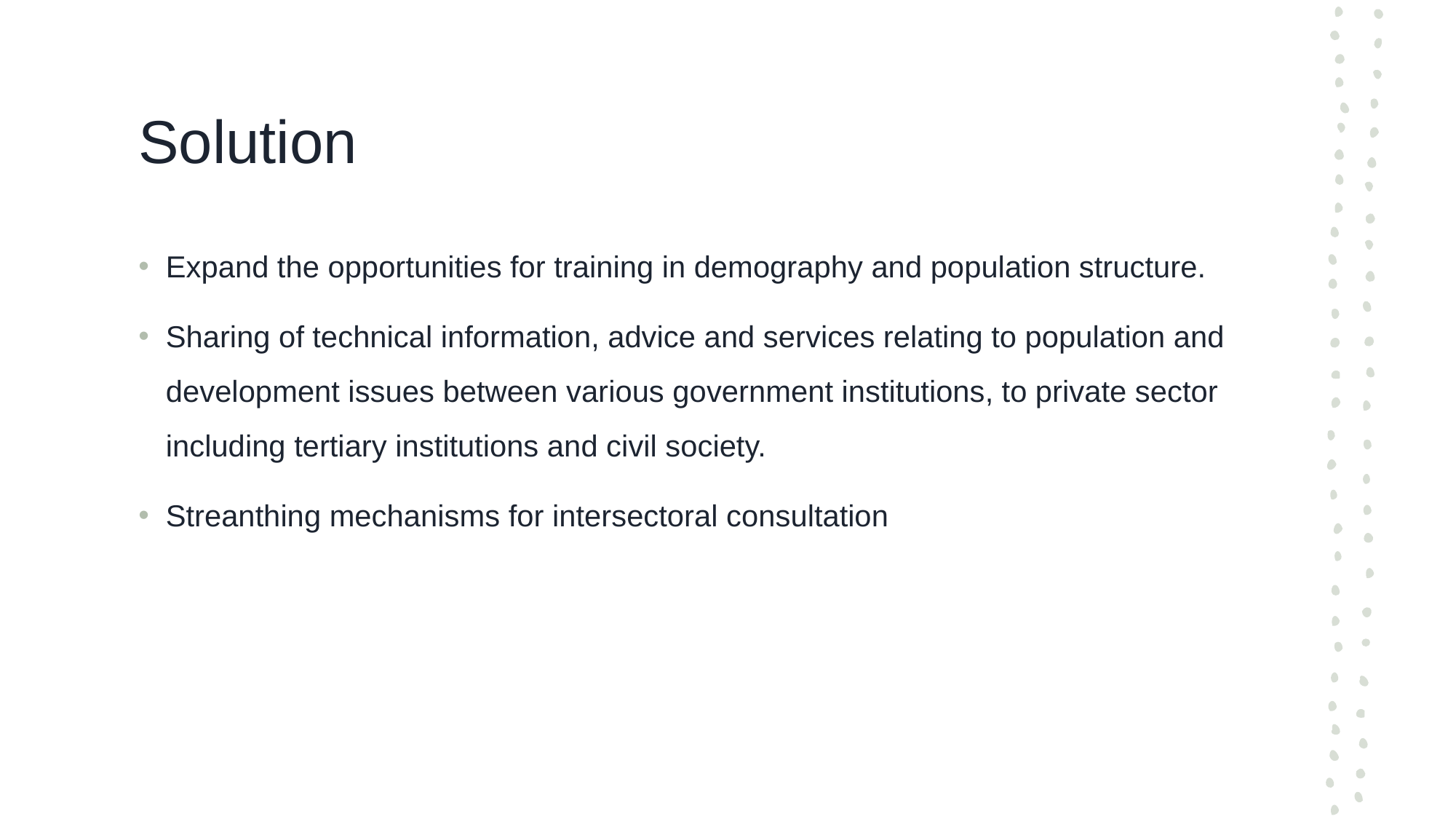

# Solution
Expand the opportunities for training in demography and population structure.
Sharing of technical information, advice and services relating to population and development issues between various government institutions, to private sector including tertiary institutions and civil society.
Streanthing mechanisms for intersectoral consultation